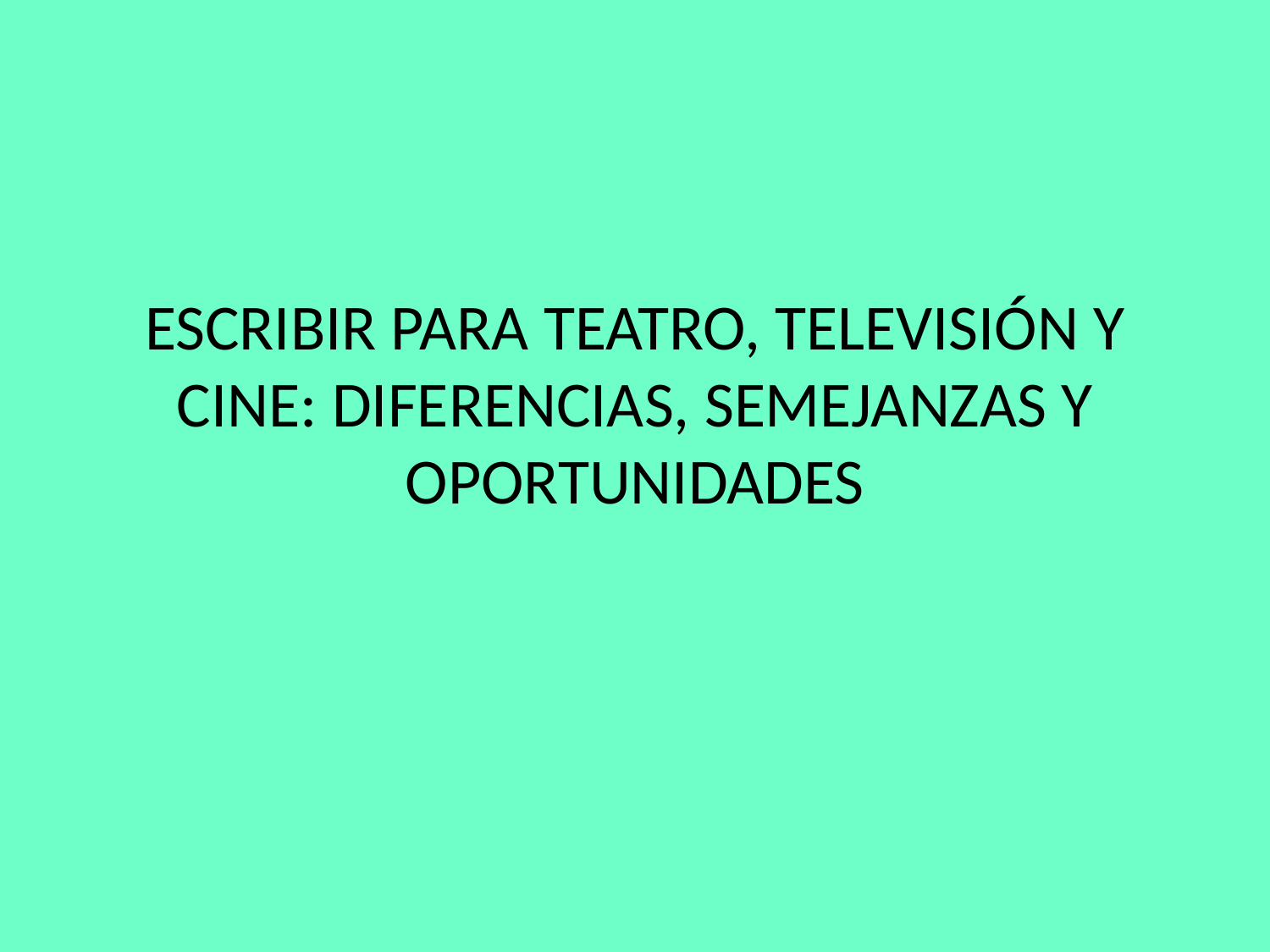

# ESCRIBIR PARA TEATRO, TELEVISIÓN Y CINE: DIFERENCIAS, SEMEJANZAS Y OPORTUNIDADES